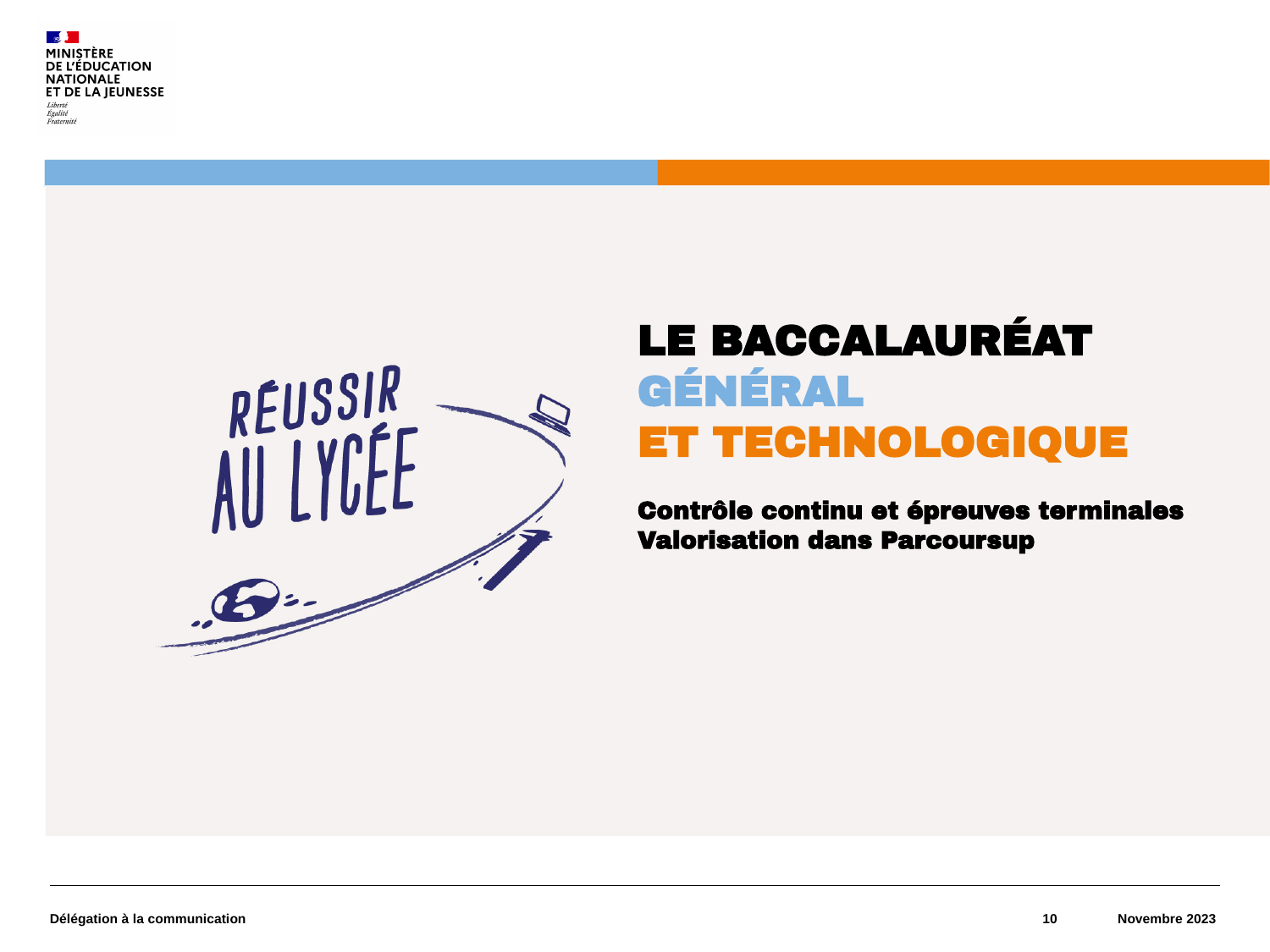

Le baccalauréat général
et technologique

Contrôle continu et épreuves terminales
Valorisation dans Parcoursup
Délégation à la communication
10
Novembre 2023